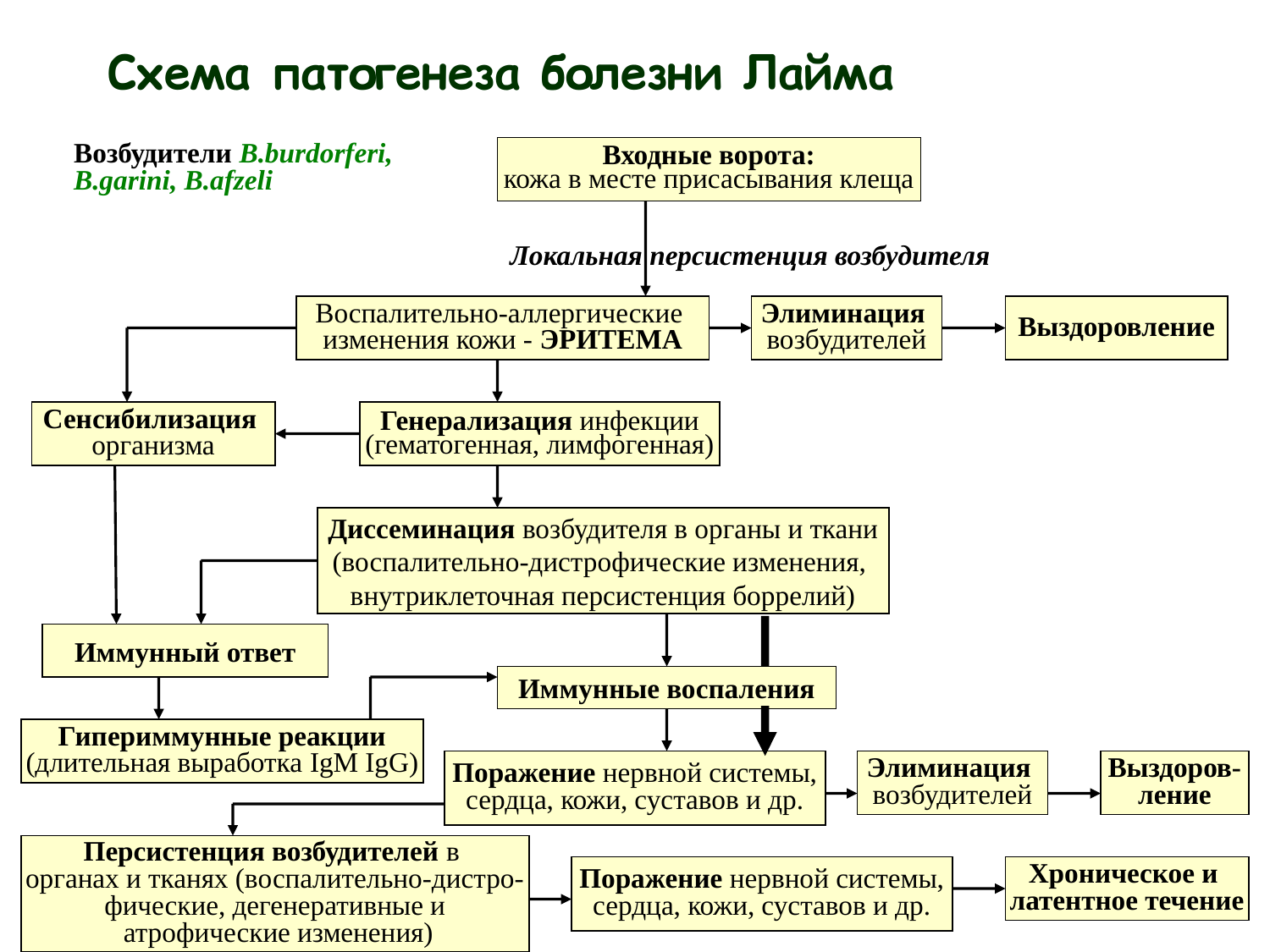

# Схема патогенеза болезни Лайма

Возбудители B.burdorferi,
B.garini, B.afzeli
Входные ворота:
кожа в месте присасывания клеща

Локальная персистенция возбудителя
Воспалительно-аллергические
изменения кожи - ЭРИТЕМА
Элиминация
возбудителей
Выздоровление

Сенсибилизация
организма
Генерализация инфекции
(гематогенная, лимфогенная)

Диссеминация возбудителя в органы и ткани
(воспалительно-дистрофические изменения,
внутриклеточная персистенция боррелий)

Иммунный ответ
Иммунные воспаления

Гипериммунные реакции
(длительная выработка IgM IgG)
Поражение нервной системы,
сердца, кожи, суставов и др.
Элиминация
возбудителей
Выздоров-
ление

Персистенция возбудителей в
органах и тканях (воспалительно-дистро-
фические, дегенеративные и
 атрофические изменения)
Поражение нервной системы,
сердца, кожи, суставов и др.
Хроническое и
латентное течение